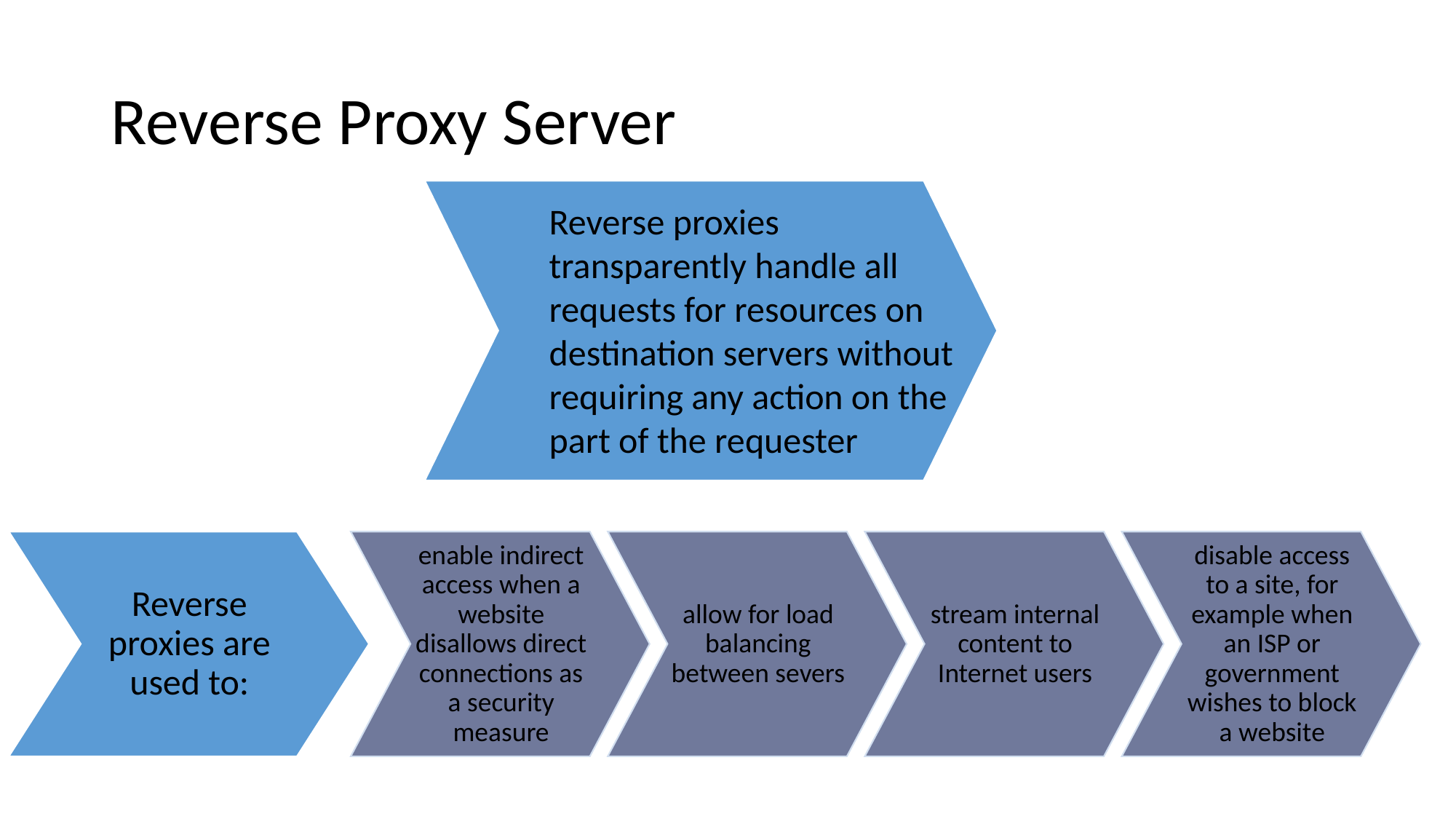

# Reverse Proxy Server

Reverse proxies transparently handle all requests for resources on destination servers without requiring any action on the part of the requester
Reverse proxies are used to:
enable indirect access when a website disallows direct connections as a security measure
allow for load balancing between severs
stream internal content to Internet users
disable access to a site, for example when an ISP or government wishes to block a website